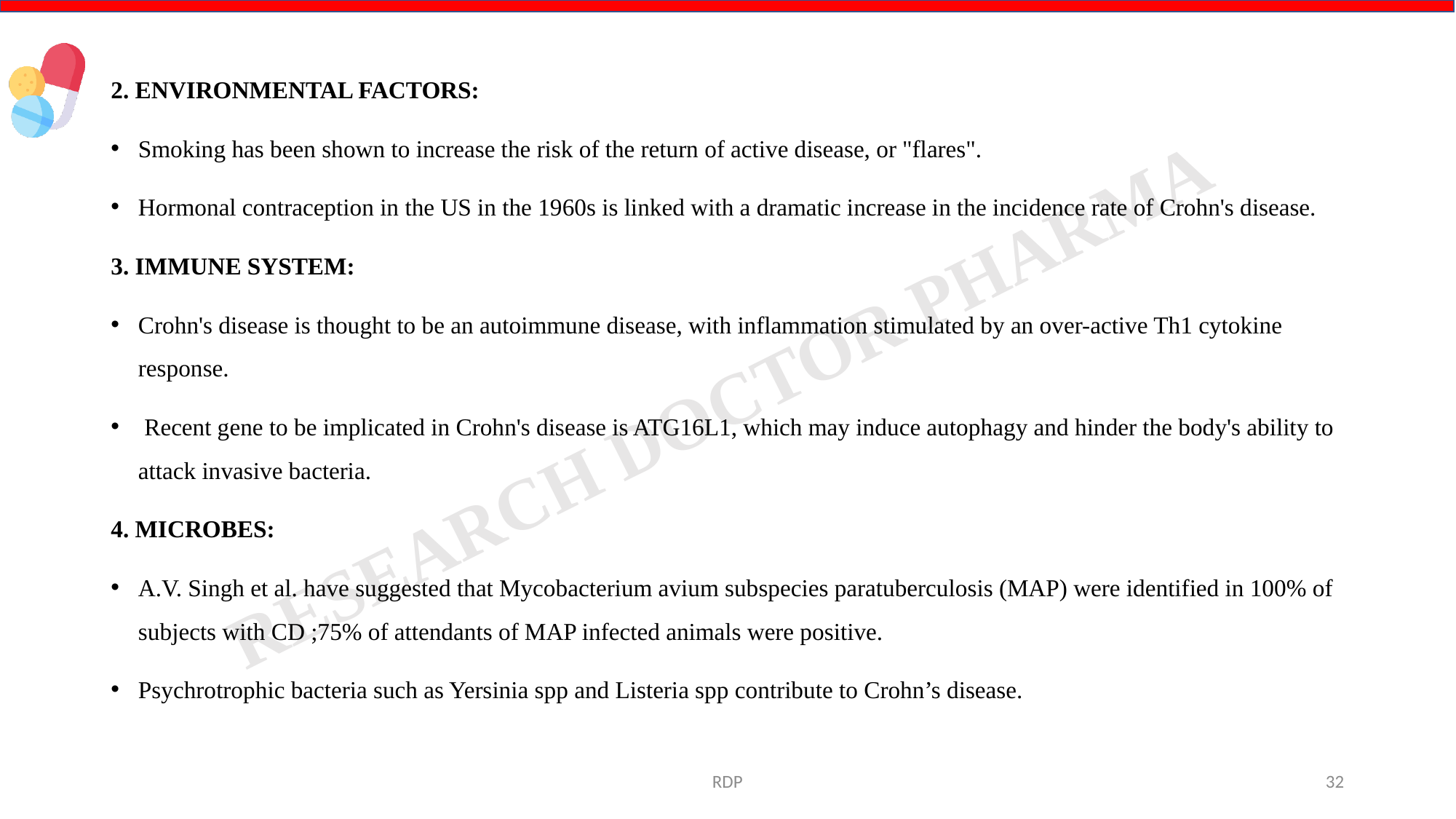

2. ENVIRONMENTAL FACTORS:
Smoking has been shown to increase the risk of the return of active disease, or "flares".
Hormonal contraception in the US in the 1960s is linked with a dramatic increase in the incidence rate of Crohn's disease.
3. IMMUNE SYSTEM:
Crohn's disease is thought to be an autoimmune disease, with inflammation stimulated by an over-active Th1 cytokine response.
 Recent gene to be implicated in Crohn's disease is ATG16L1, which may induce autophagy and hinder the body's ability to attack invasive bacteria.
4. MICROBES:
A.V. Singh et al. have suggested that Mycobacterium avium subspecies paratuberculosis (MAP) were identified in 100% of subjects with CD ;75% of attendants of MAP infected animals were positive.
Psychrotrophic bacteria such as Yersinia spp and Listeria spp contribute to Crohn’s disease.
RDP
32